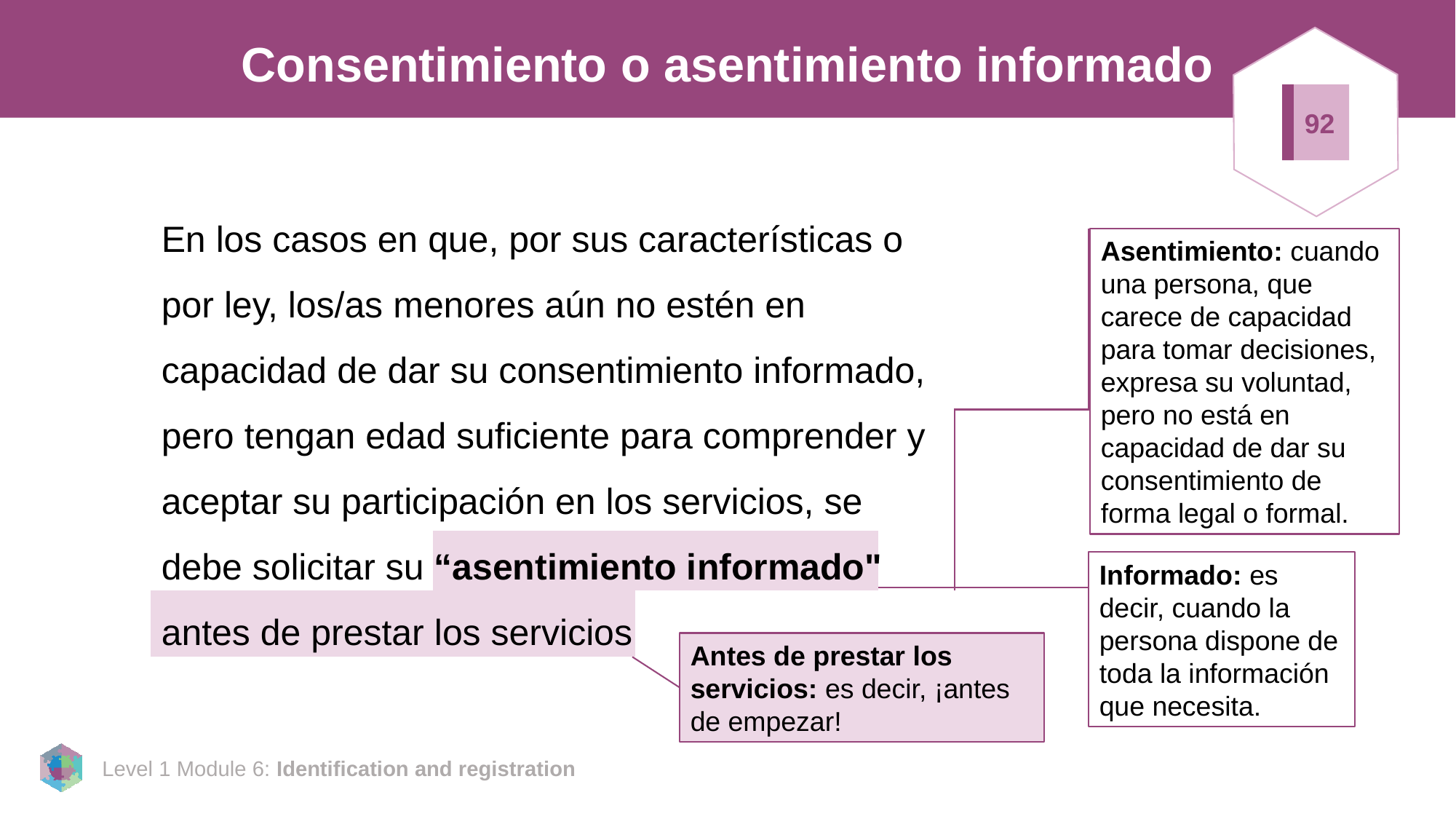

# Consentimiento o asentimiento informado

92

En los casos en que, por sus características o por ley, los/as menores aún no estén en capacidad de dar su consentimiento informado, pero tengan edad suficiente para comprender y aceptar su participación en los servicios, se debe solicitar su “asentimiento informado" antes de prestar los servicios
Asentimiento: cuando una persona, que carece de capacidad para tomar decisiones, expresa su voluntad, pero no está en capacidad de dar su consentimiento de forma legal o formal.

Informado: es decir, cuando la persona dispone de toda la información que necesita.

Antes de prestar los servicios: es decir, ¡antes de empezar!